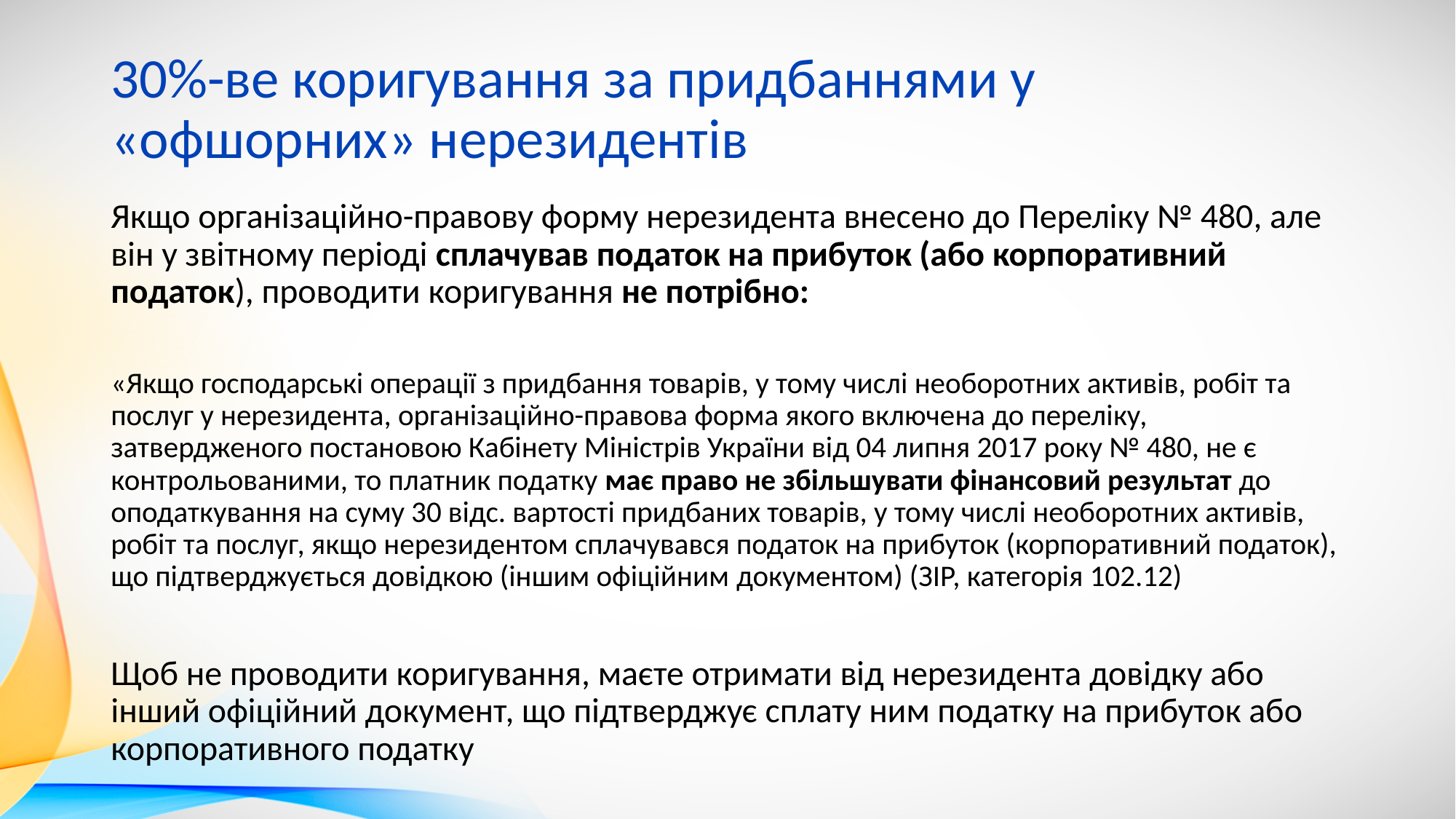

# 30%-ве коригування за придбаннями у «офшорних» нерезидентів
Якщо організаційно-правову форму нерезидента внесено до Переліку № 480, але він у звітному періоді сплачував податок на прибуток (або корпоративний податок), проводити коригування не потрібно:

«Якщо господарські операції з придбання товарів, у тому числі необоротних активів, робіт та послуг у нерезидента, організаційно-правова форма якого включена до переліку, затвердженого постановою Кабінету Міністрів України від 04 липня 2017 року № 480, не є контрольованими, то платник податку має право не збільшувати фінансовий результат до оподаткування на суму 30 відс. вартості придбаних товарів, у тому числі необоротних активів, робіт та послуг, якщо нерезидентом сплачувався податок на прибуток (корпоративний податок), що підтверджується довідкою (іншим офіційним документом) (ЗІР, категорія 102.12)

Щоб не проводити коригування, маєте отримати від нерезидента довідку або інший офіційний документ, що підтверджує сплату ним податку на прибуток або корпоративного податку